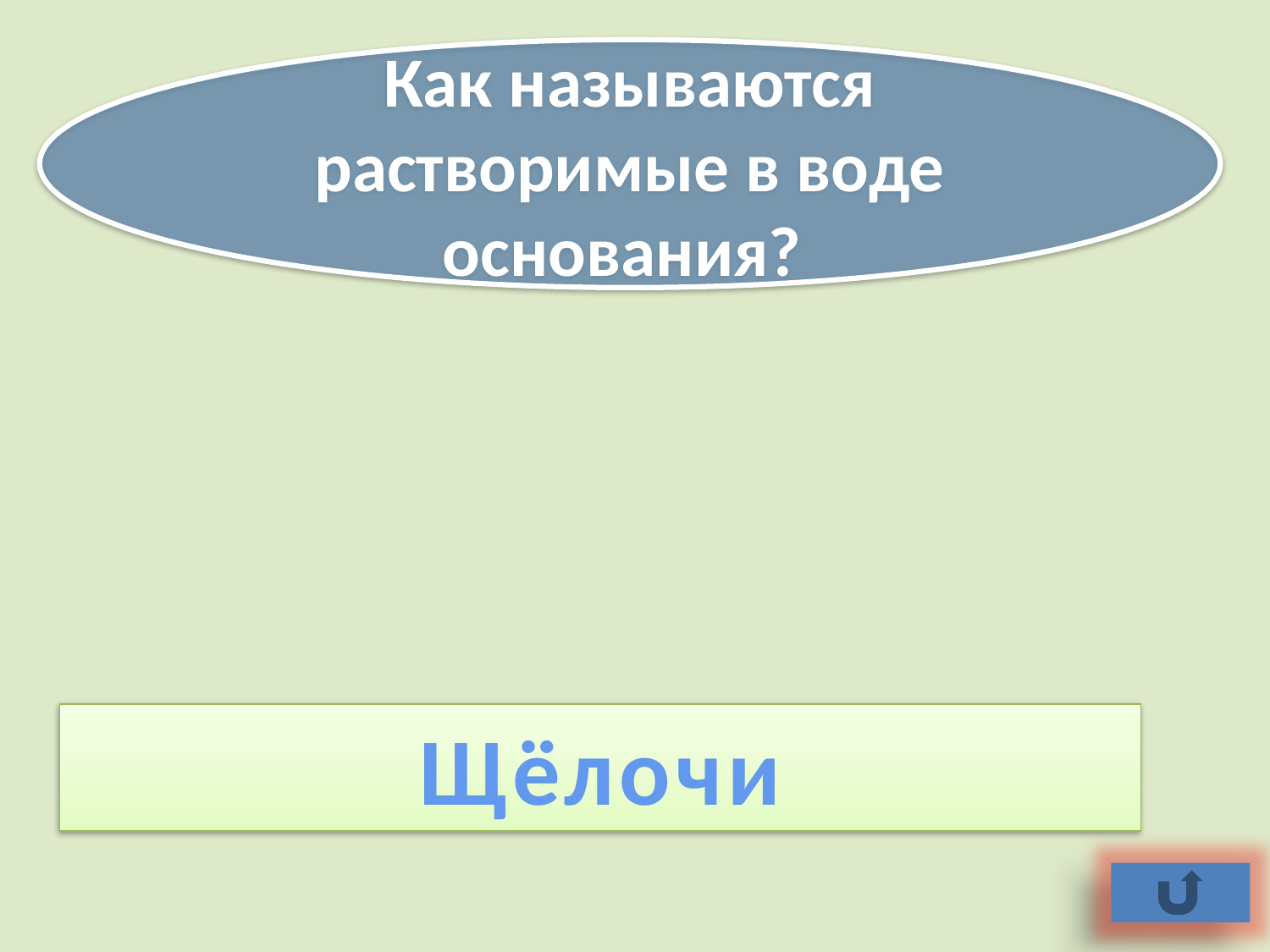

Как называются растворимые в воде основания?
Щёлочи